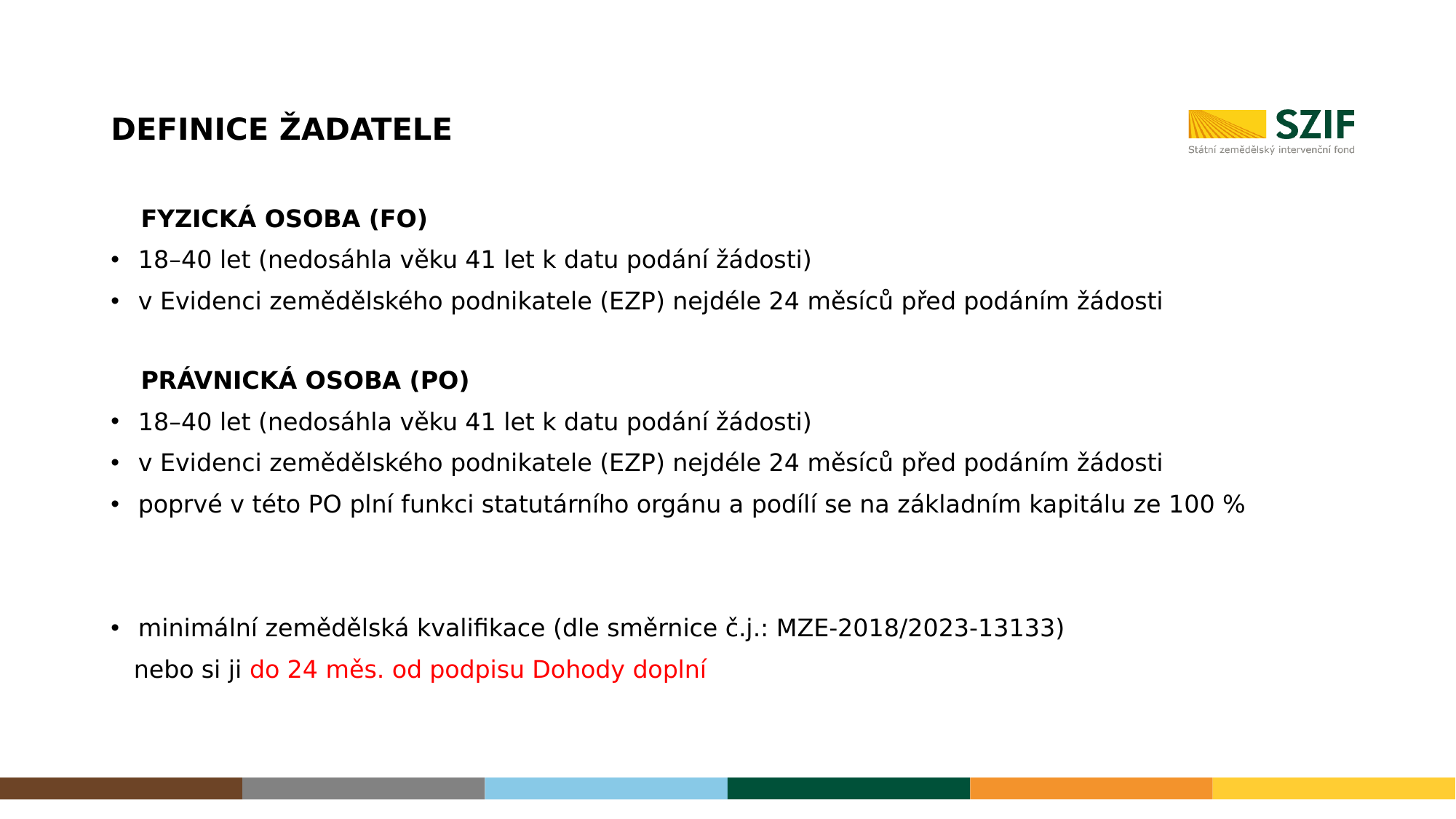

# Definice žadatele
    FYZICKÁ OSOBA (FO)
18–40 let (nedosáhla věku 41 let k datu podání žádosti)
v Evidenci zemědělského podnikatele (EZP) nejdéle 24 měsíců před podáním žádosti

    PRÁVNICKÁ OSOBA (PO)
18–40 let (nedosáhla věku 41 let k datu podání žádosti)
v Evidenci zemědělského podnikatele (EZP) nejdéle 24 měsíců před podáním žádosti
poprvé v této PO plní funkci statutárního orgánu a podílí se na základním kapitálu ze 100 %

minimální zemědělská kvalifikace (dle směrnice č.j.: MZE-2018/2023-13133)
   nebo si ji do 24 měs. od podpisu Dohody doplní